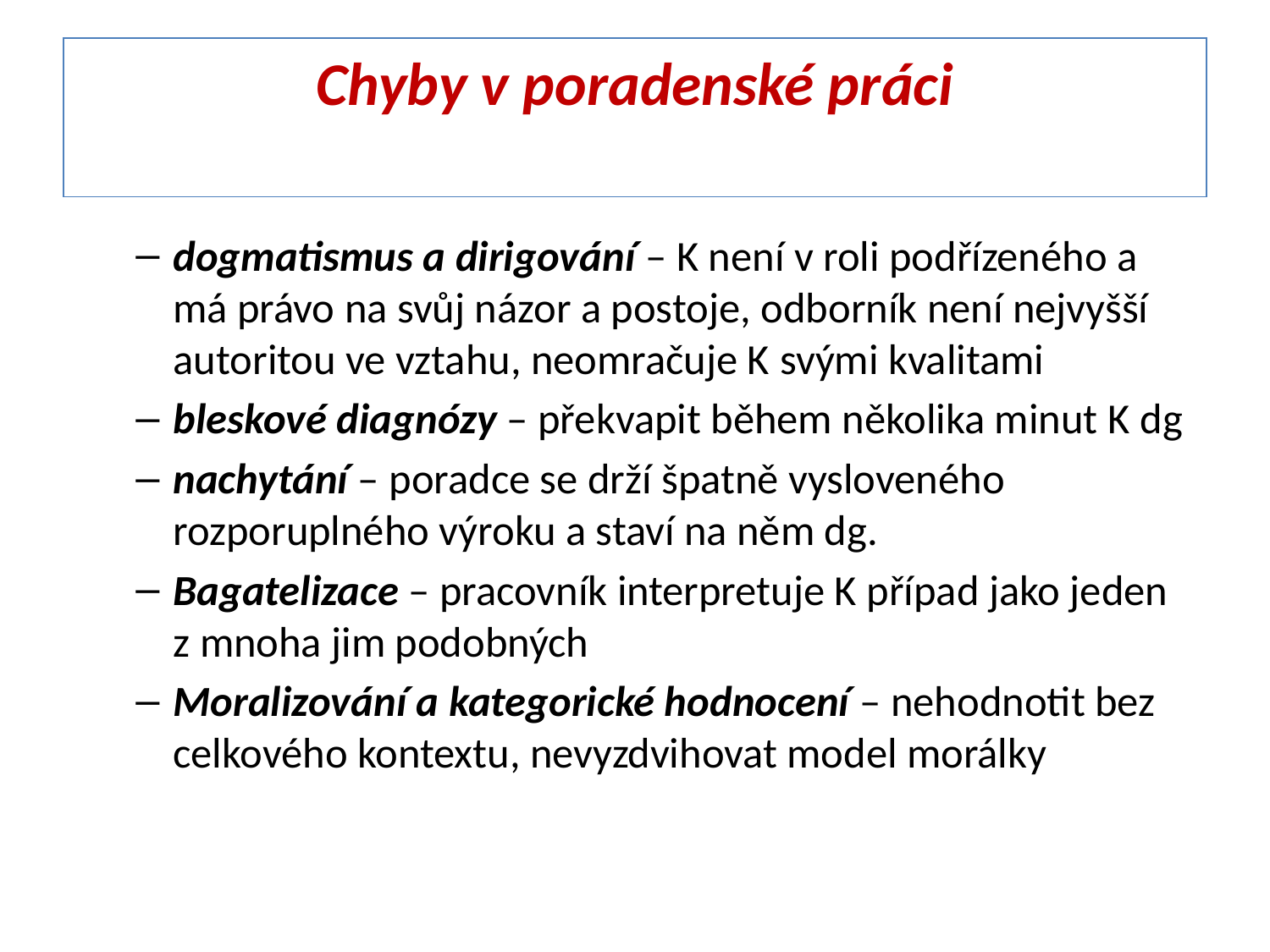

# Chyby v poradenské práci
dogmatismus a dirigování – K není v roli podřízeného a má právo na svůj názor a postoje, odborník není nejvyšší autoritou ve vztahu, neomračuje K svými kvalitami
bleskové diagnózy – překvapit během několika minut K dg
nachytání – poradce se drží špatně vysloveného rozporuplného výroku a staví na něm dg.
Bagatelizace – pracovník interpretuje K případ jako jeden z mnoha jim podobných
Moralizování a kategorické hodnocení – nehodnotit bez celkového kontextu, nevyzdvihovat model morálky